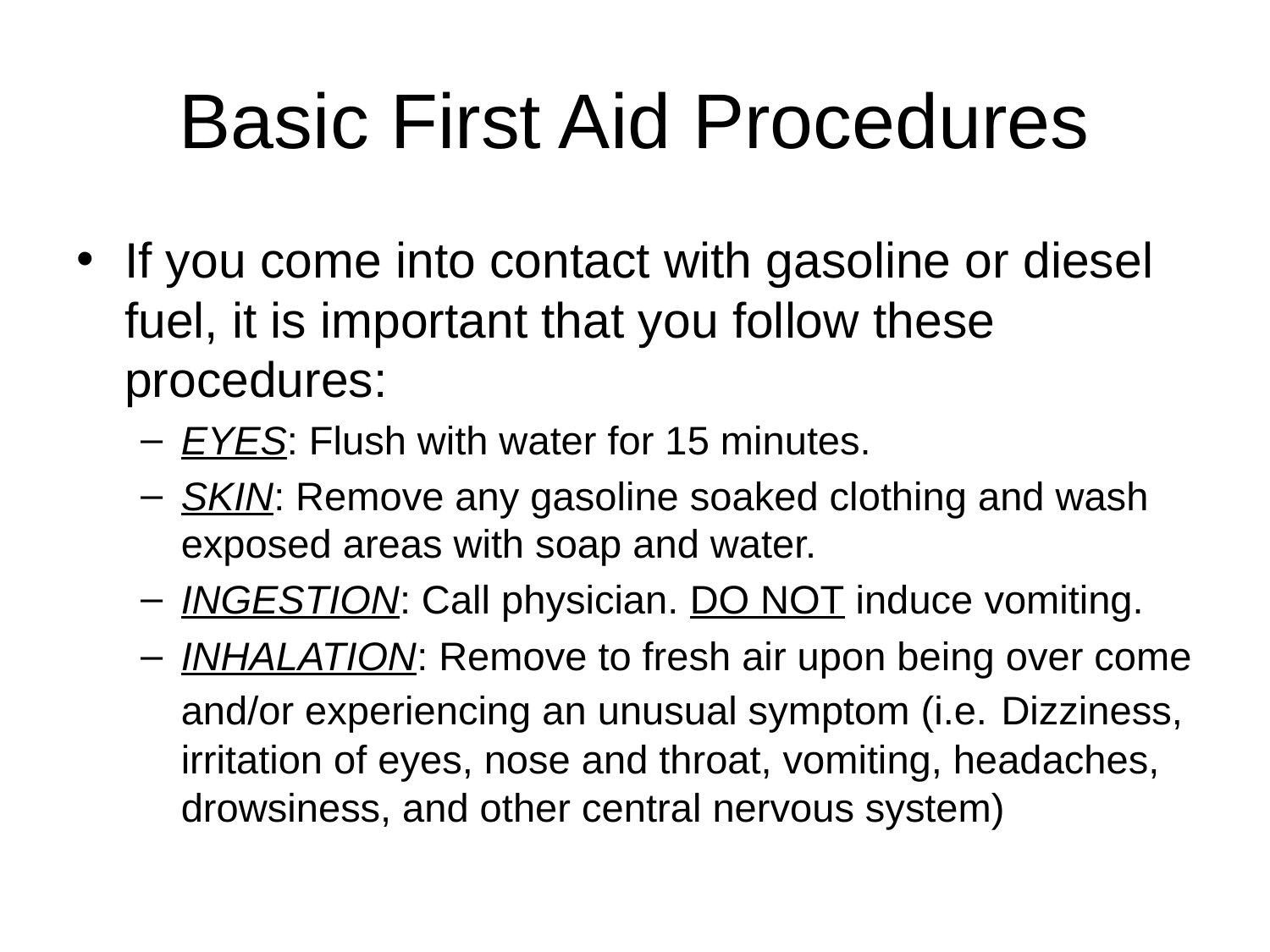

# Basic First Aid Procedures
If you come into contact with gasoline or diesel fuel, it is important that you follow these procedures:
EYES: Flush with water for 15 minutes.
SKIN: Remove any gasoline soaked clothing and wash exposed areas with soap and water.
INGESTION: Call physician. DO NOT induce vomiting.
INHALATION: Remove to fresh air upon being over come and/or experiencing an unusual symptom (i.e. Dizziness, irritation of eyes, nose and throat, vomiting, headaches, drowsiness, and other central nervous system)